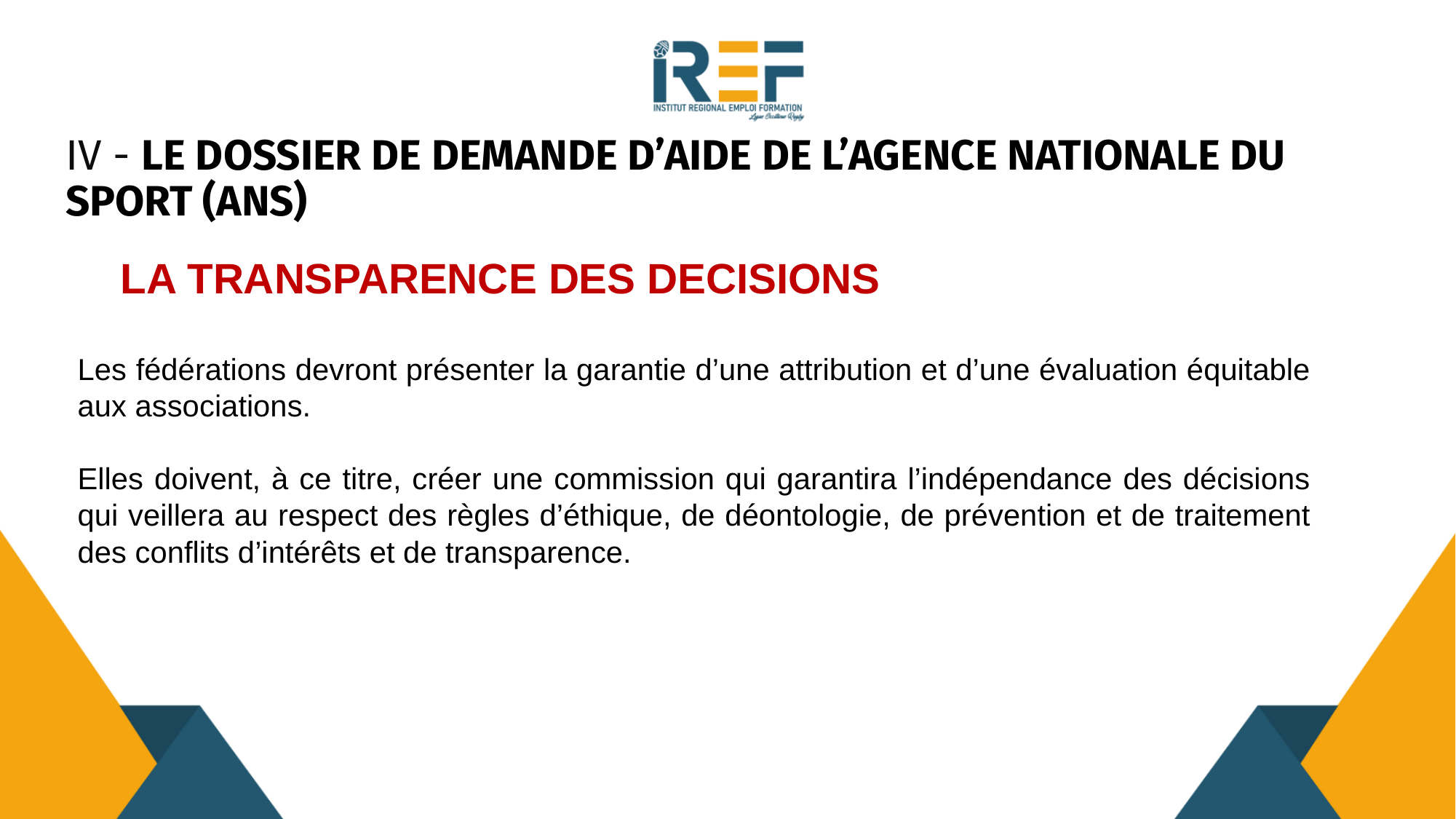

# IV - LE DOSSIER DE DEMANDE D’AIDE DE L’AGENCE NATIONALE DU SPORT (ANS)
LA TRANSPARENCE DES DECISIONS

Les fédérations devront présenter la garantie d’une attribution et d’une évaluation équitable aux associations.

Elles doivent, à ce titre, créer une commission qui garantira l’indépendance des décisions qui veillera au respect des règles d’éthique, de déontologie, de prévention et de traitement des conflits d’intérêts et de transparence.